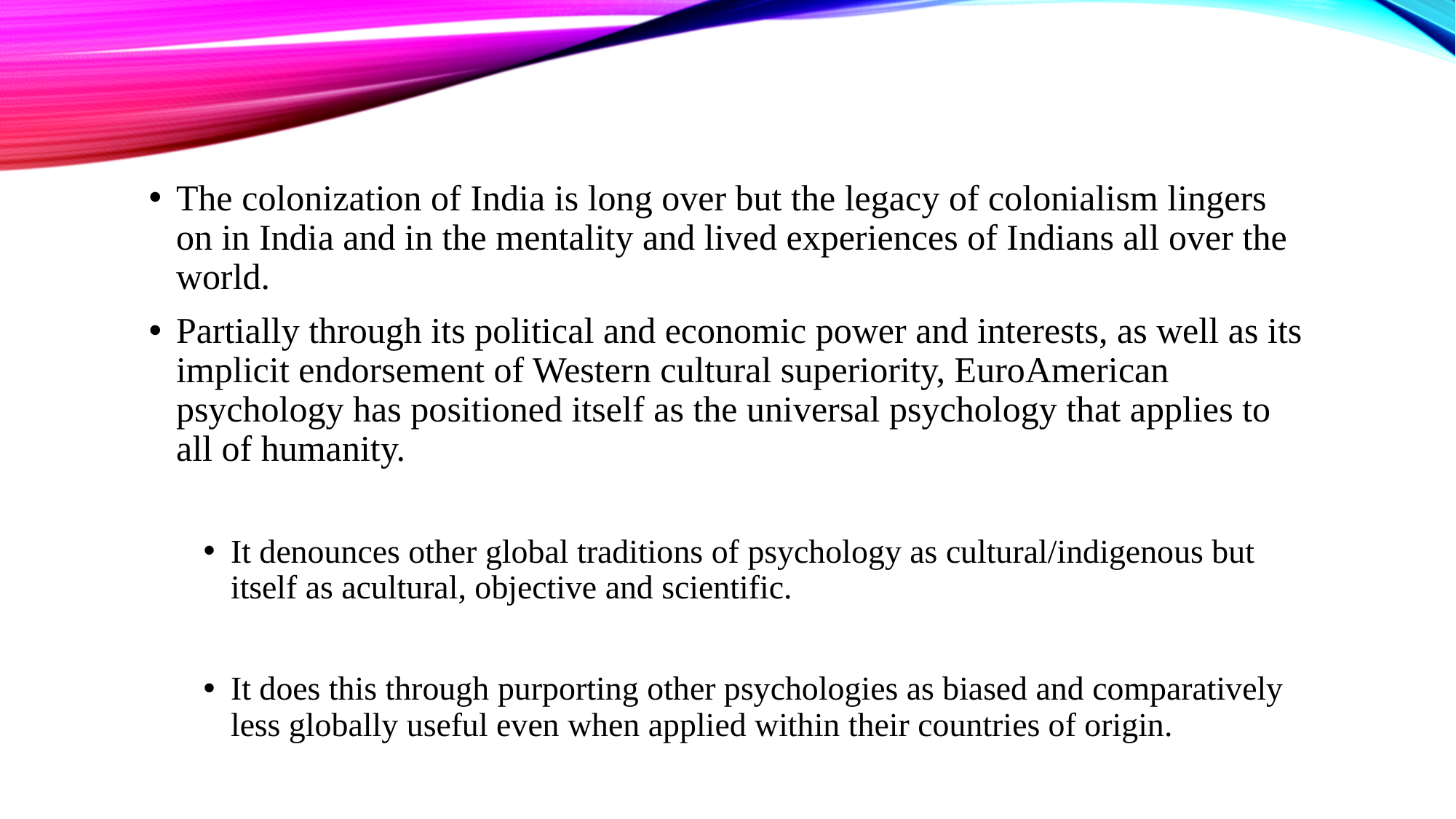

# Speakers’ Series Information
The colonization of India is long over but the legacy of colonialism lingers on in India and in the mentality and lived experiences of Indians all over the world.
Partially through its political and economic power and interests, as well as its implicit endorsement of Western cultural superiority, EuroAmerican psychology has positioned itself as the universal psychology that applies to all of humanity.

It denounces other global traditions of psychology as cultural/indigenous but itself as acultural, objective and scientific.

It does this through purporting other psychologies as biased and comparatively less globally useful even when applied within their countries of origin.